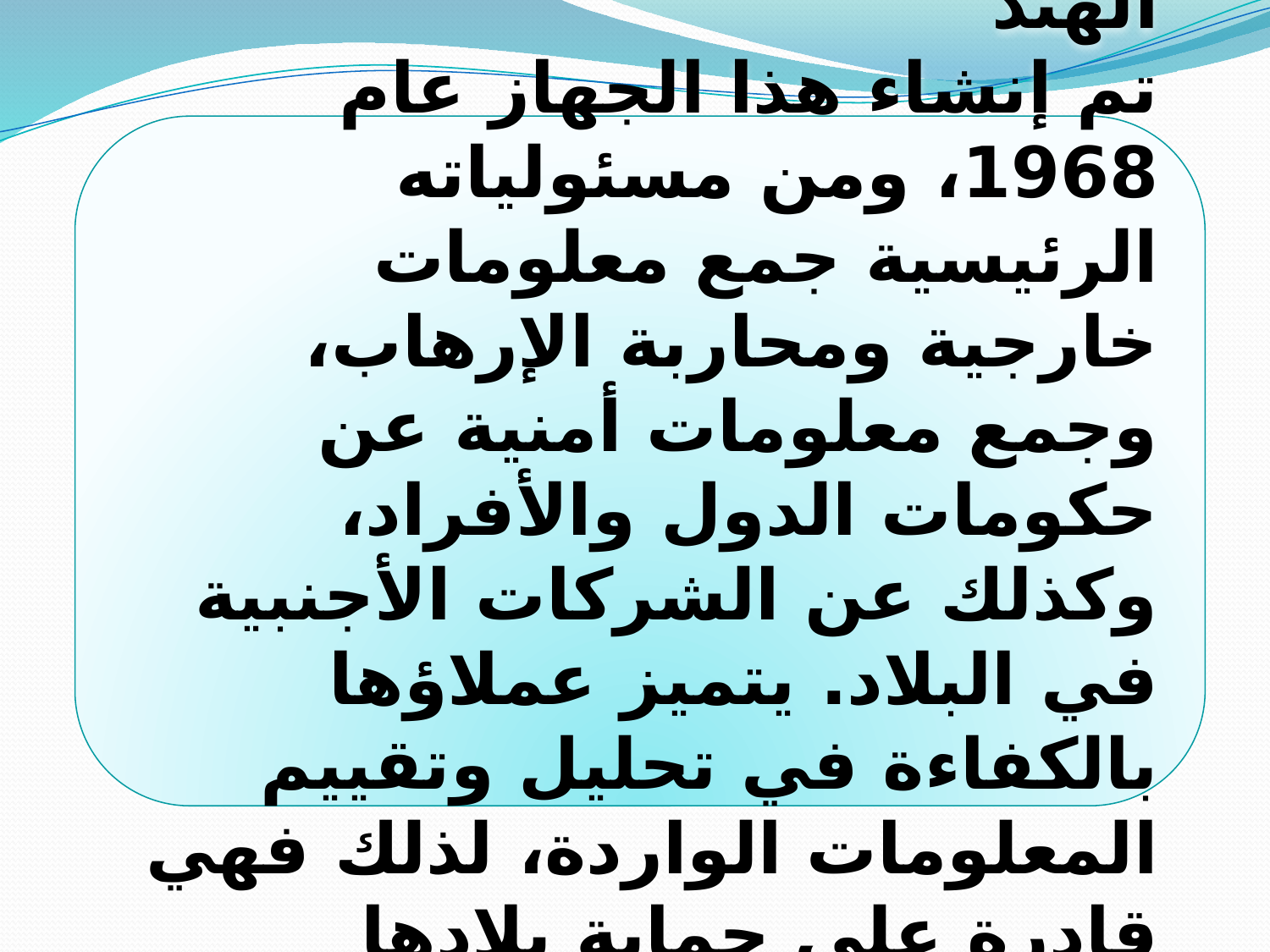

جناح البحث والتحليل (RAW)، الهند
تم إنشاء هذا الجهاز عام 1968، ومن مسئولياته الرئيسية جمع معلومات خارجية ومحاربة الإرهاب، وجمع معلومات أمنية عن حكومات الدول والأفراد، وكذلك عن الشركات الأجنبية في البلاد. يتميز عملاؤها بالكفاءة في تحليل وتقييم المعلومات الواردة، لذلك فهي قادرة على حماية بلادها والحفاظ على استقرارها.